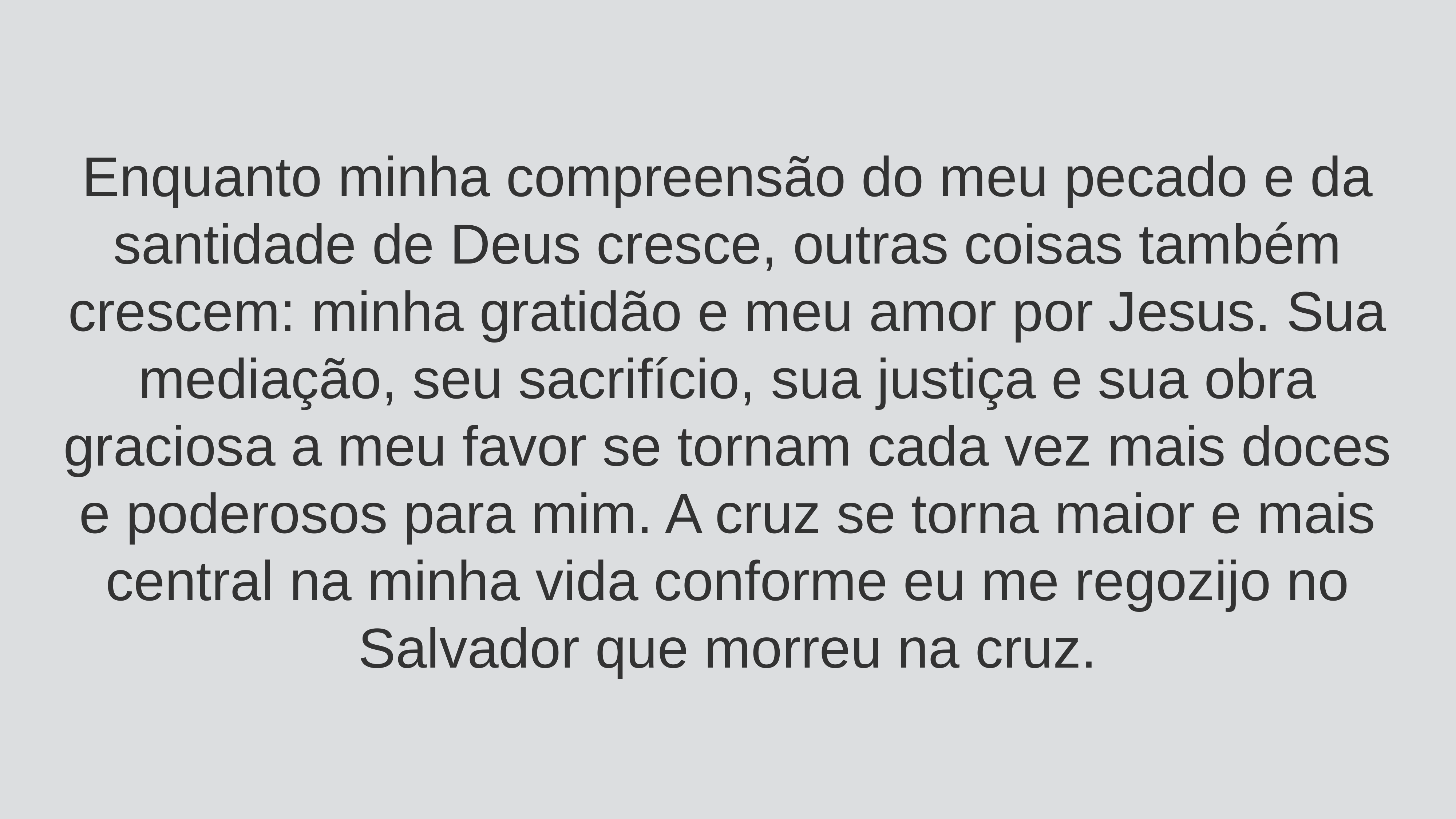

Enquanto minha compreensão do meu pecado e da santidade de Deus cresce, outras coisas também crescem: minha gratidão e meu amor por Jesus. Sua mediação, seu sacrifício, sua justiça e sua obra graciosa a meu favor se tornam cada vez mais doces e poderosos para mim. A cruz se torna maior e mais central na minha vida conforme eu me regozijo no Salvador que morreu na cruz.